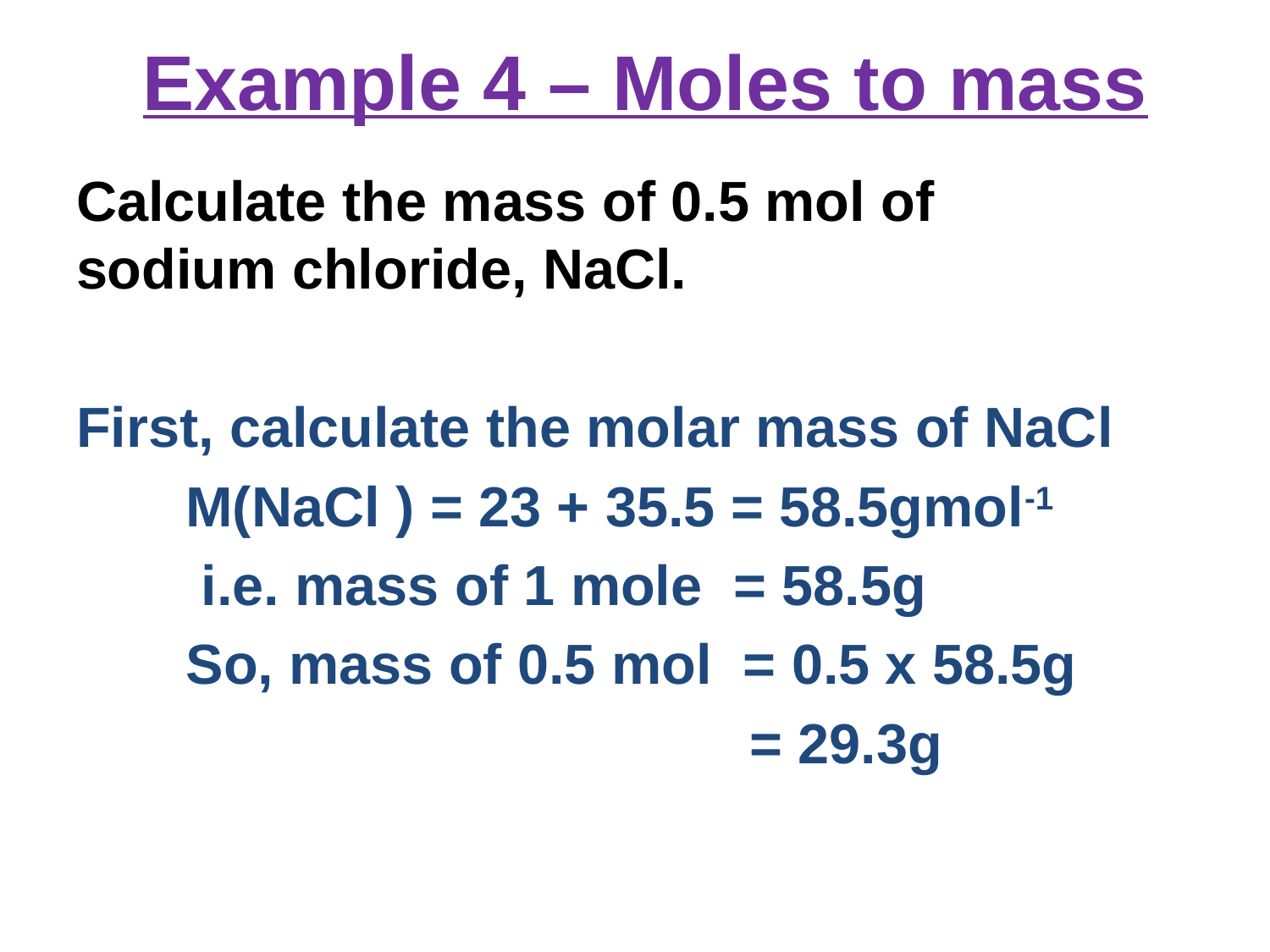

# Example 4 – Moles to mass
Calculate the mass of 0.5 mol of sodium chloride, NaCl.

First, calculate the molar mass of NaCl
       M(NaCl ) = 23 + 35.5 = 58.5gmol-1
        i.e. mass of 1 mole  = 58.5g
       So, mass of 0.5 mol  = 0.5 x 58.5g
                                           = 29.3g